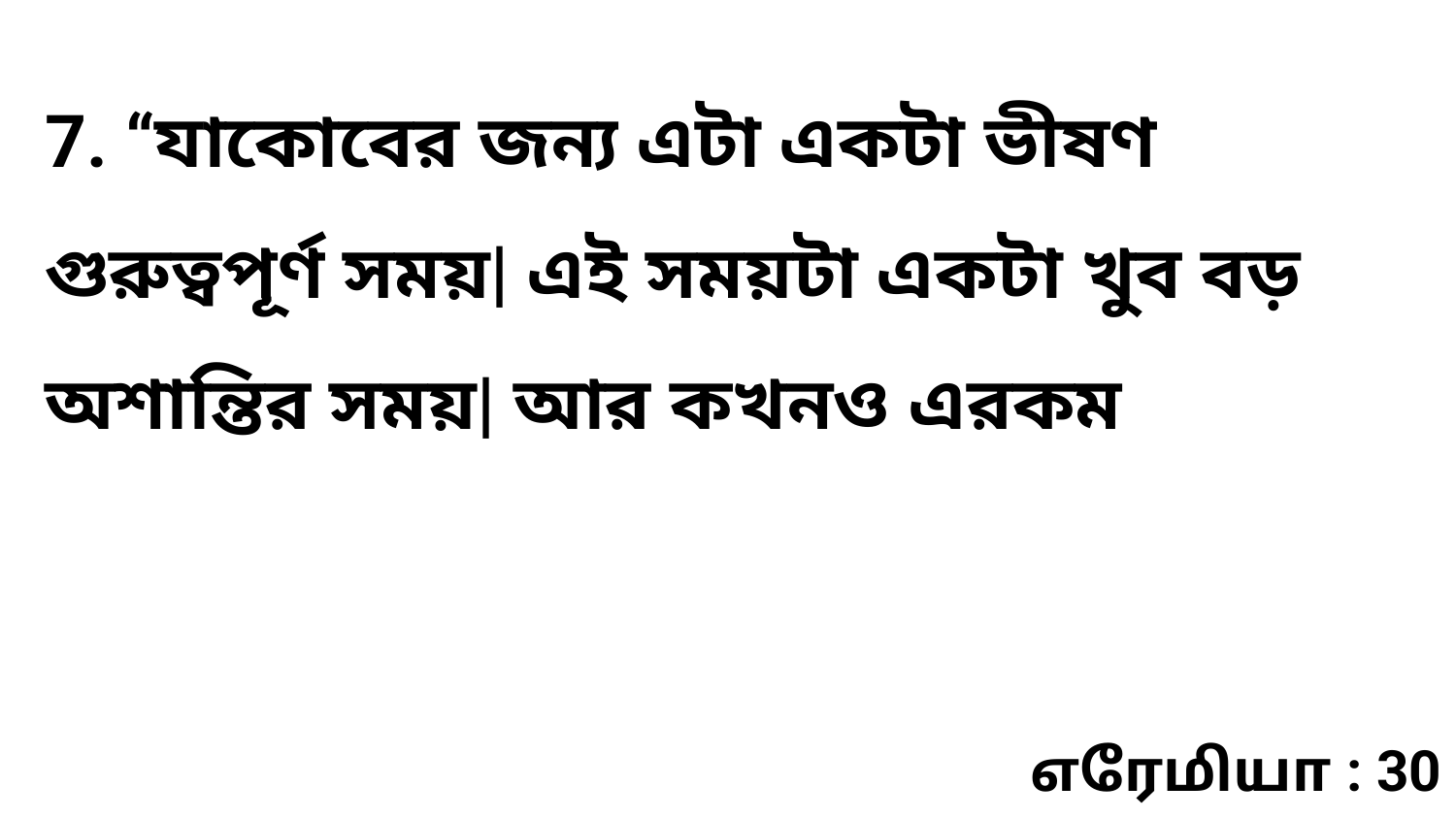

7. “যাকোবের জন্য এটা একটা ভীষণ গুরুত্বপূর্ণ সময়| এই সময়টা একটা খুব বড় অশান্তির সময়| আর কখনও এরকম
எரேமியா : 30